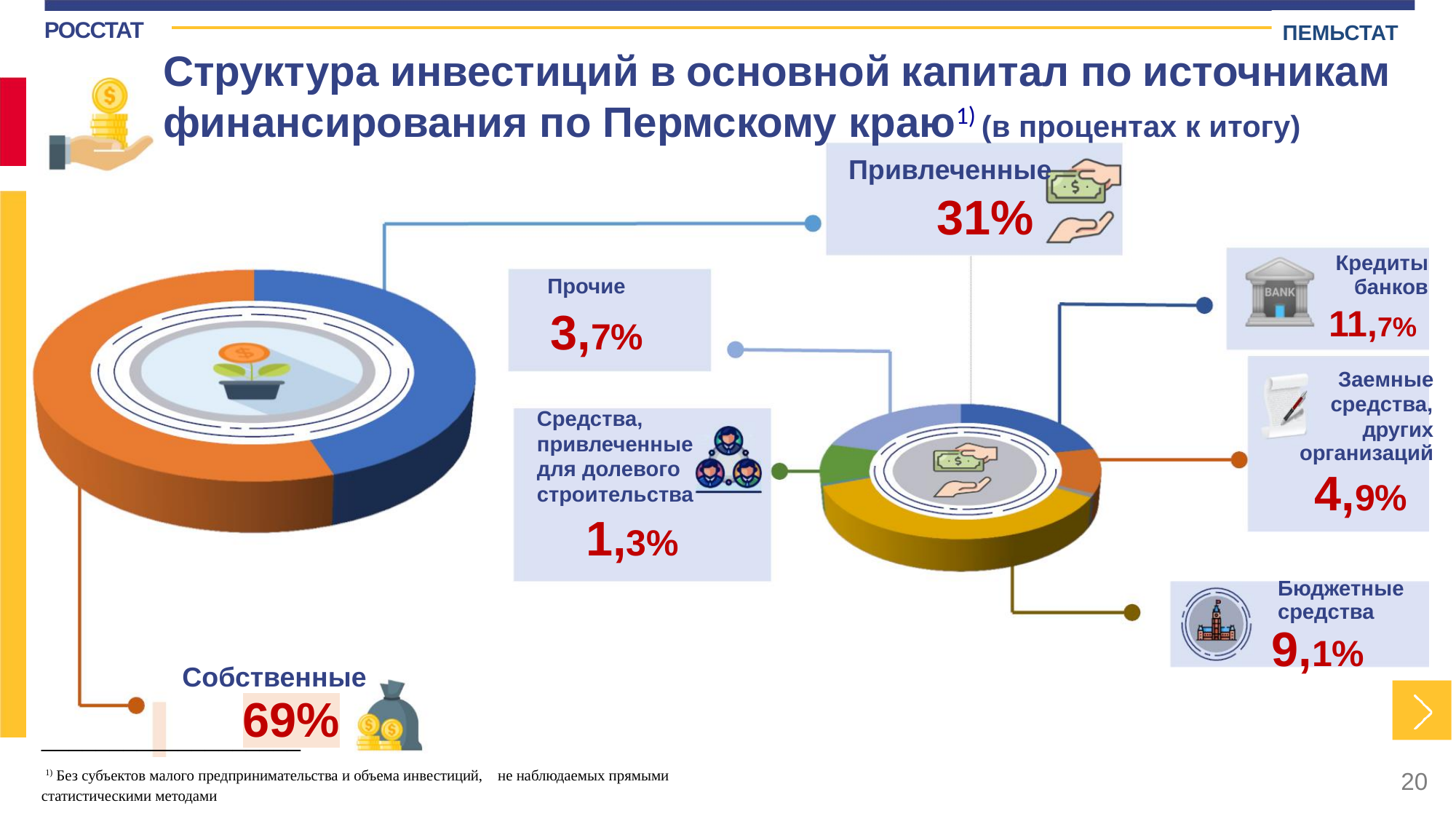

ПЕМЬСТАТ
РОССТАТ

Структура инвестиций в основной капитал по источникам
финансирования по Пермскому краю1) (в процентах к итогу)

Привлеченные
31%

Кредиты
банков
Прочие
11,7%
3,7%
Заемные
средства,
других
Средства,
привлеченные
для долевого
строительства
организаций
4,9%
1,3%
Бюджетные средства
9,1%
Собственные

69%
___________________
 1) Без субъектов малого предпринимательства и объема инвестиций,    не наблюдаемых прямыми статистическими методами
20
20